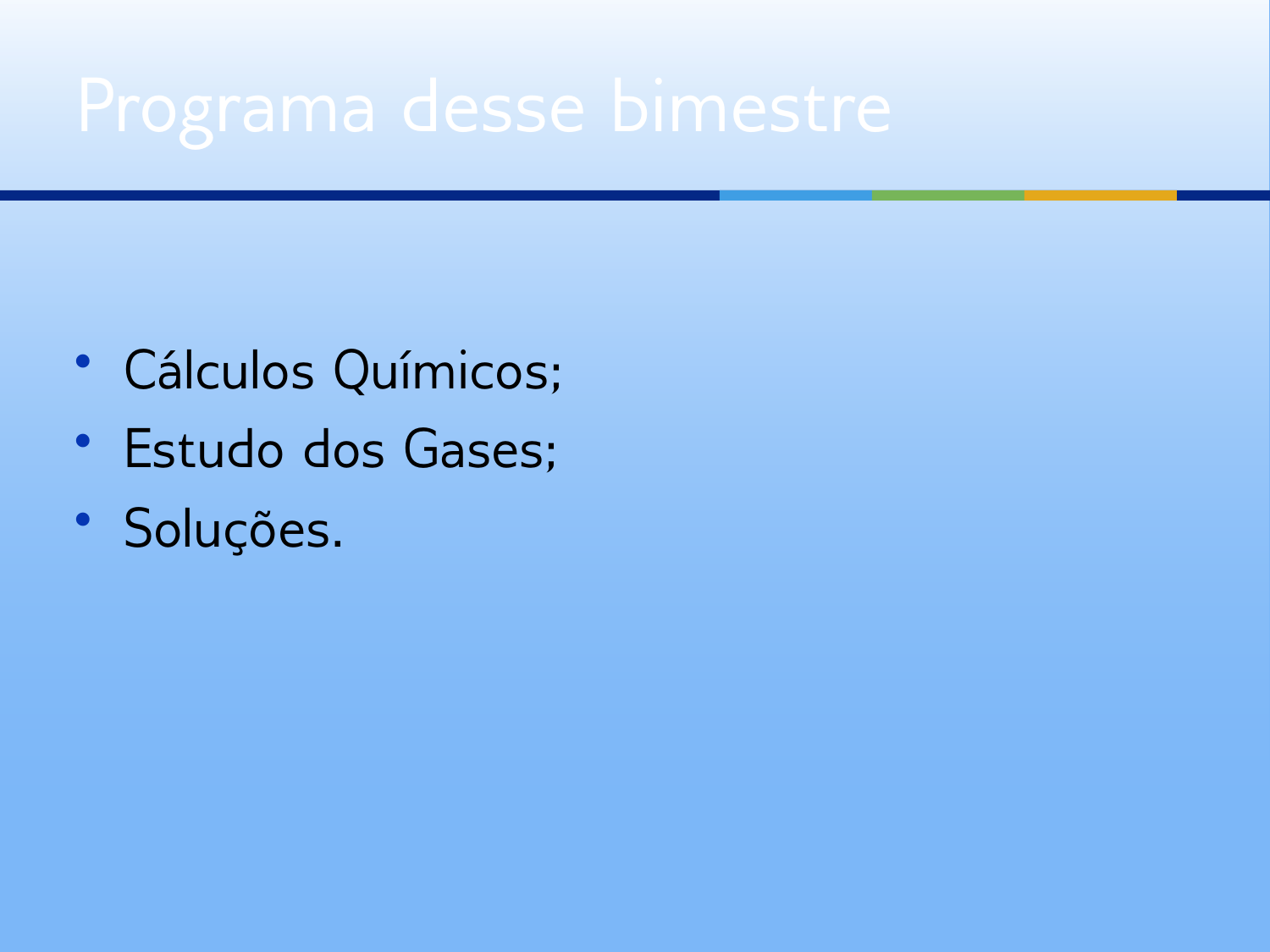

# Programa desse bimestre
Cálculos Químicos;
Estudo dos Gases;
Soluções.